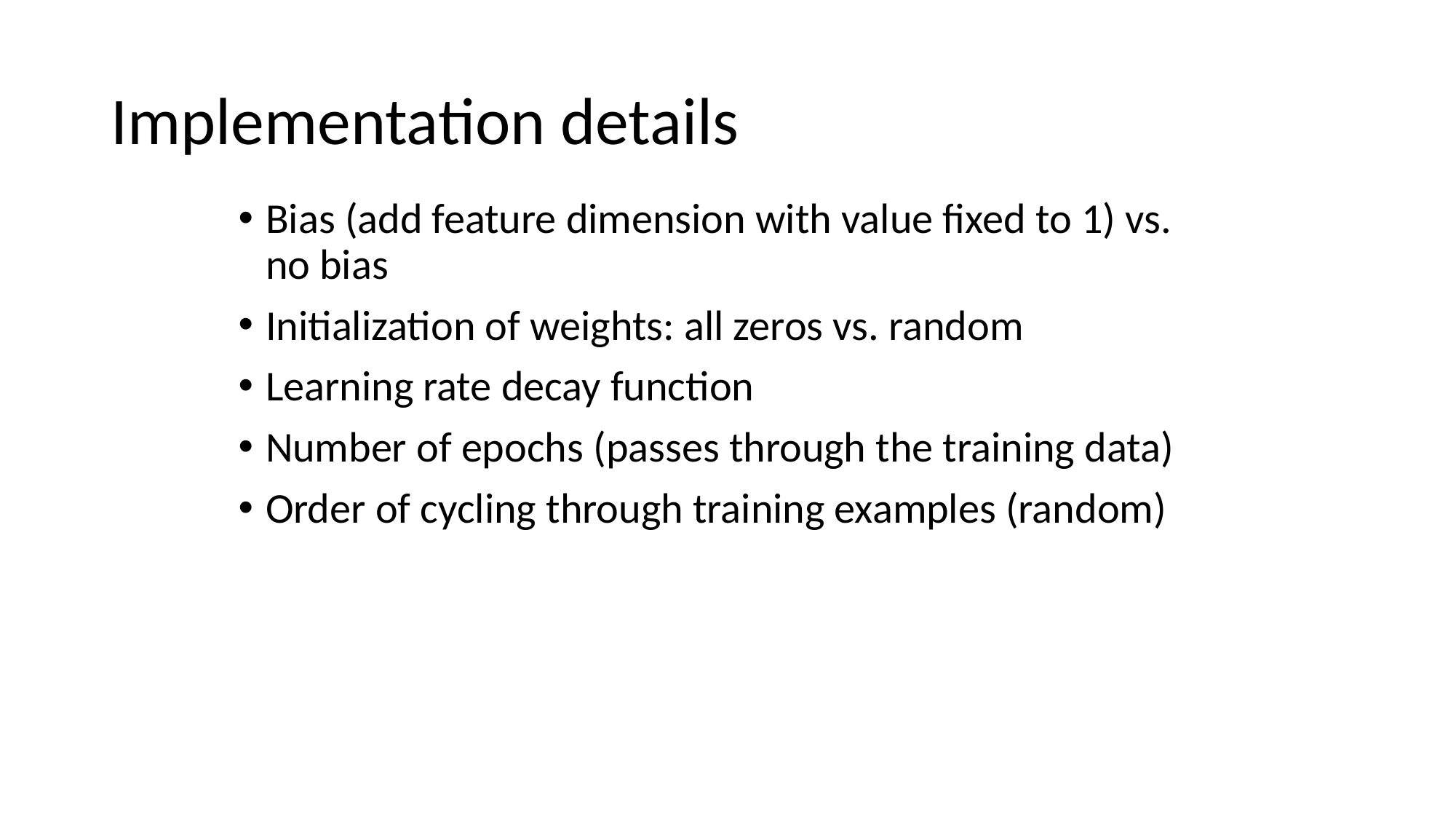

# Implementation details
Bias (add feature dimension with value fixed to 1) vs. no bias
Initialization of weights: all zeros vs. random
Learning rate decay function
Number of epochs (passes through the training data)
Order of cycling through training examples (random)